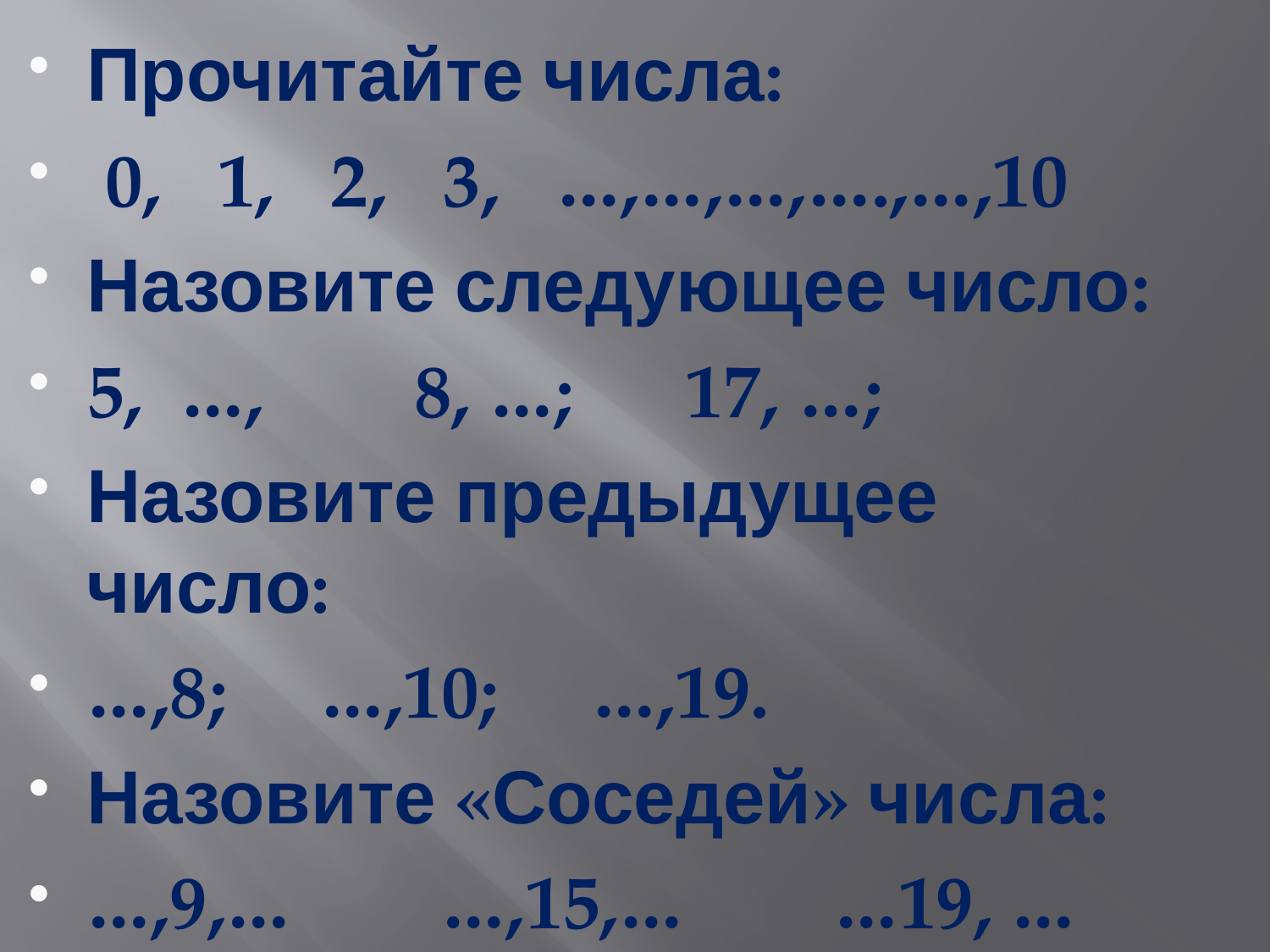

Прочитайте числа:
 0,   1,   2,   3,   …,…,…,….,…,10
Назовите следующее число:
5,  …,        8, …;      17, …;
Назовите предыдущее число:
…,8;     …,10;     …,19.
Назовите «Соседей» числа:
…,9,…        …,15,…        …19, …